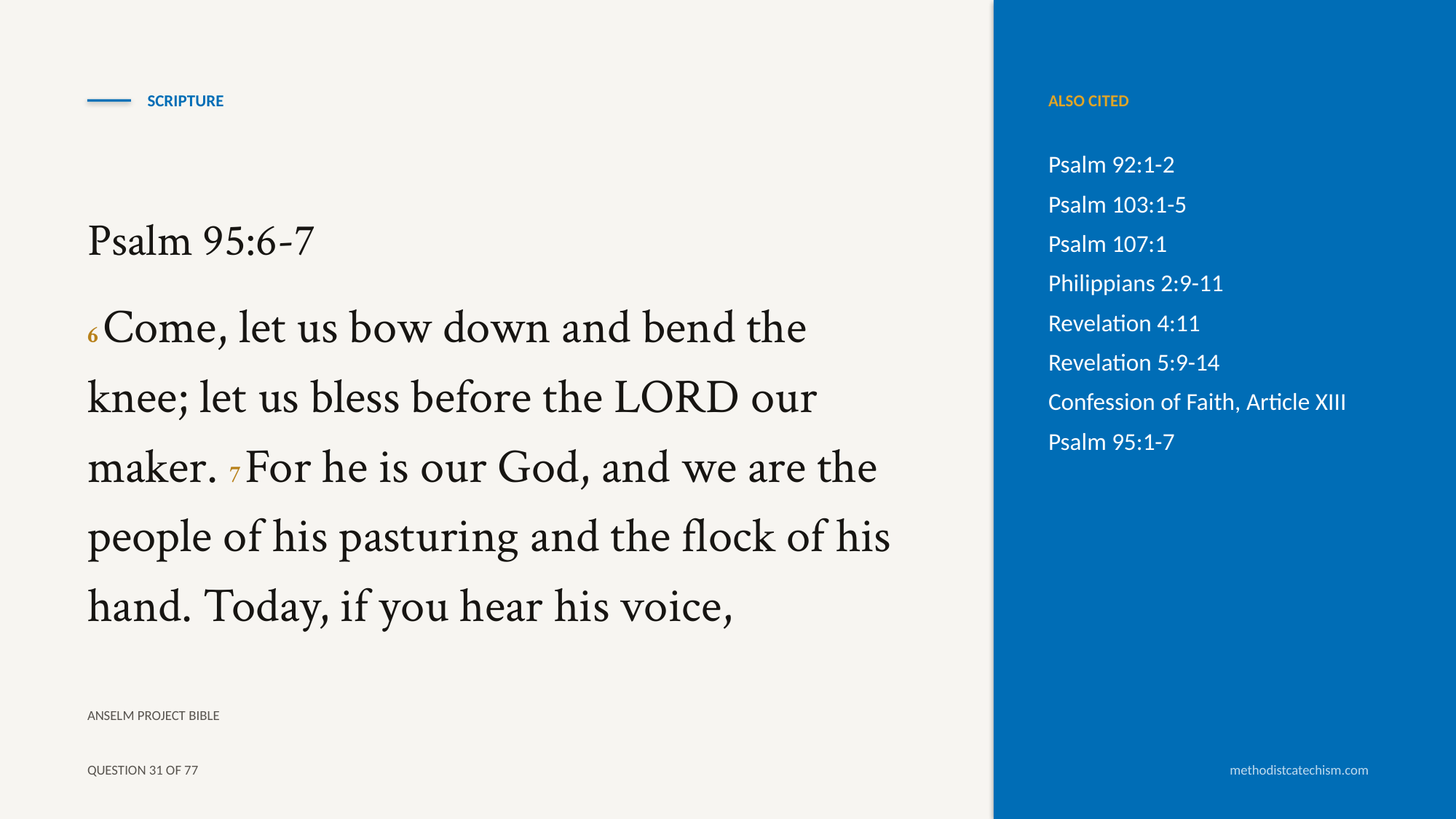

SCRIPTURE
ALSO CITED

Psalm 92:1-2
Psalm 103:1-5
Psalm 107:1
Philippians 2:9-11
Revelation 4:11
Revelation 5:9-14
Confession of Faith, Article XIII
Psalm 95:1-7
Psalm 95:6-7
6 Come, let us bow down and bend the knee; let us bless before the LORD our maker. 7 For he is our God, and we are the people of his pasturing and the flock of his hand. Today, if you hear his voice,
ANSELM PROJECT BIBLE
QUESTION 31 OF 77
methodistcatechism.com